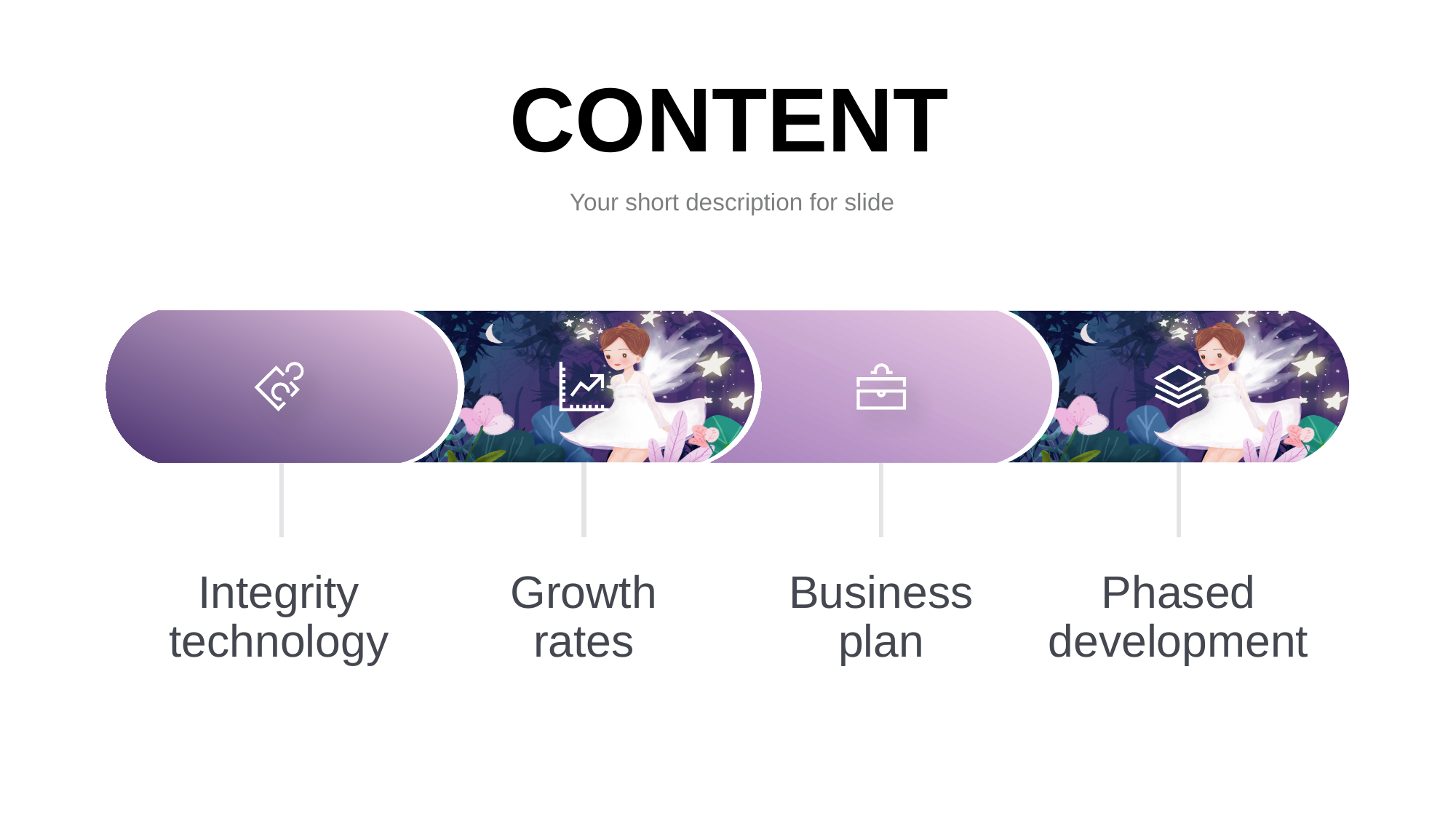

# CONTENT
Your short description for slide

Integrity
technology
Growth
rates
Business
plan
Phased
development